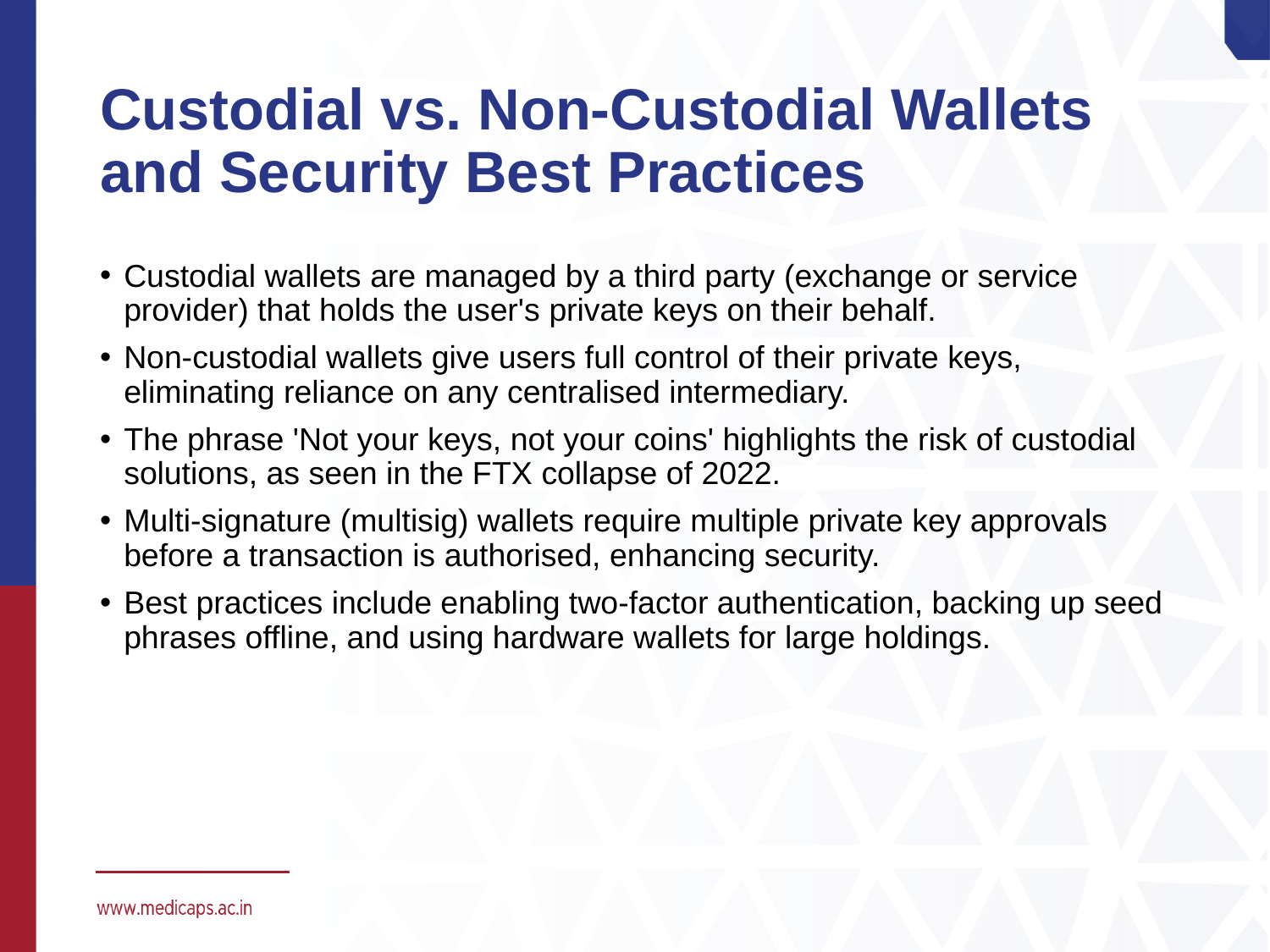

# Custodial vs. Non-Custodial Wallets and Security Best Practices
Custodial wallets are managed by a third party (exchange or service provider) that holds the user's private keys on their behalf.
Non-custodial wallets give users full control of their private keys, eliminating reliance on any centralised intermediary.
The phrase 'Not your keys, not your coins' highlights the risk of custodial solutions, as seen in the FTX collapse of 2022.
Multi-signature (multisig) wallets require multiple private key approvals before a transaction is authorised, enhancing security.
Best practices include enabling two-factor authentication, backing up seed phrases offline, and using hardware wallets for large holdings.